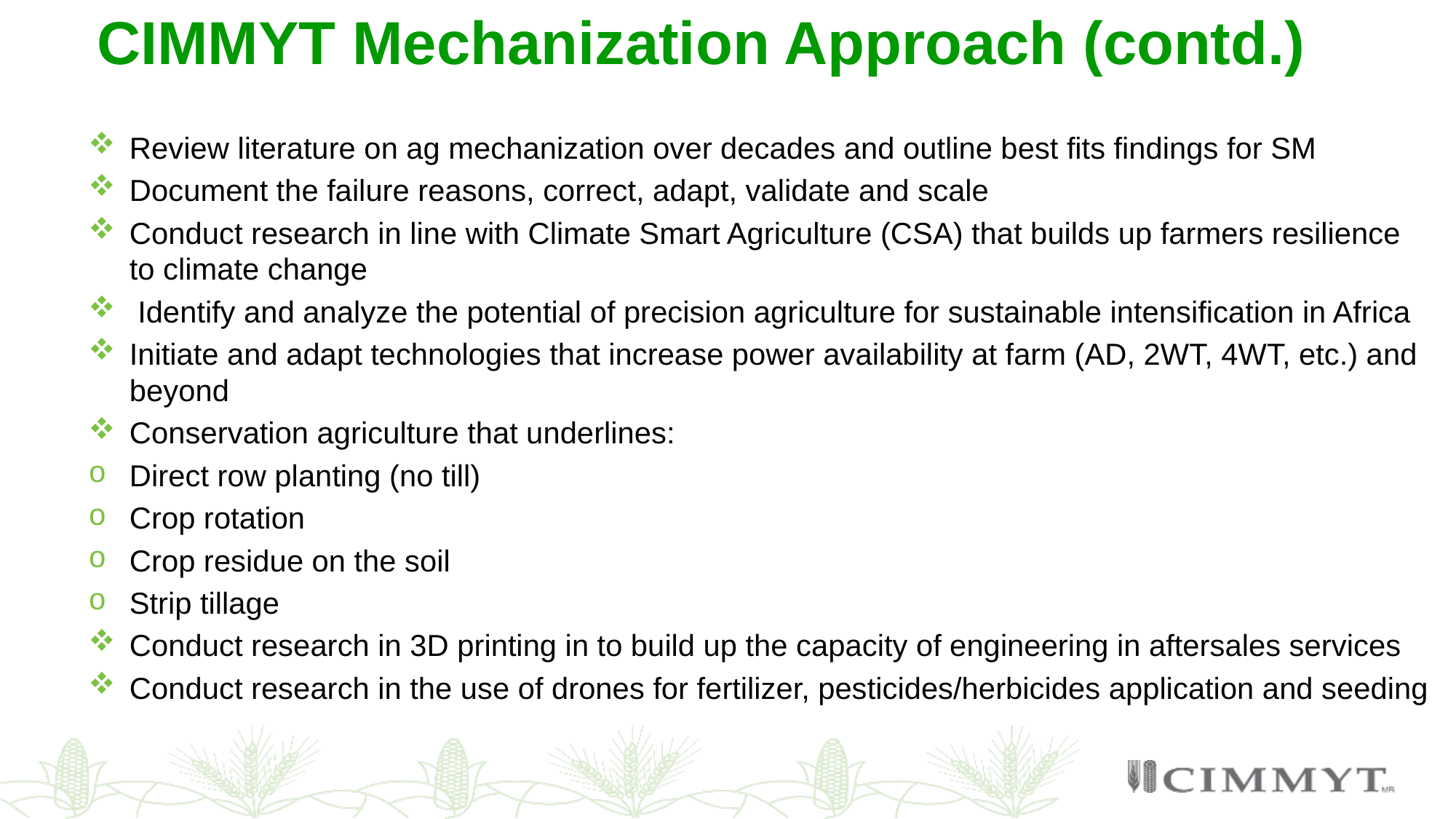

CIMMYT Mechanization Approach (contd.)
Review literature on ag mechanization over decades and outline best fits findings for SM
Document the failure reasons, correct, adapt, validate and scale
Conduct research in line with Climate Smart Agriculture (CSA) that builds up farmers resilience to climate change
 Identify and analyze the potential of precision agriculture for sustainable intensification in Africa
Initiate and adapt technologies that increase power availability at farm (AD, 2WT, 4WT, etc.) and beyond
Conservation agriculture that underlines:
Direct row planting (no till)
Crop rotation
Crop residue on the soil
Strip tillage
Conduct research in 3D printing in to build up the capacity of engineering in aftersales services
Conduct research in the use of drones for fertilizer, pesticides/herbicides application and seeding